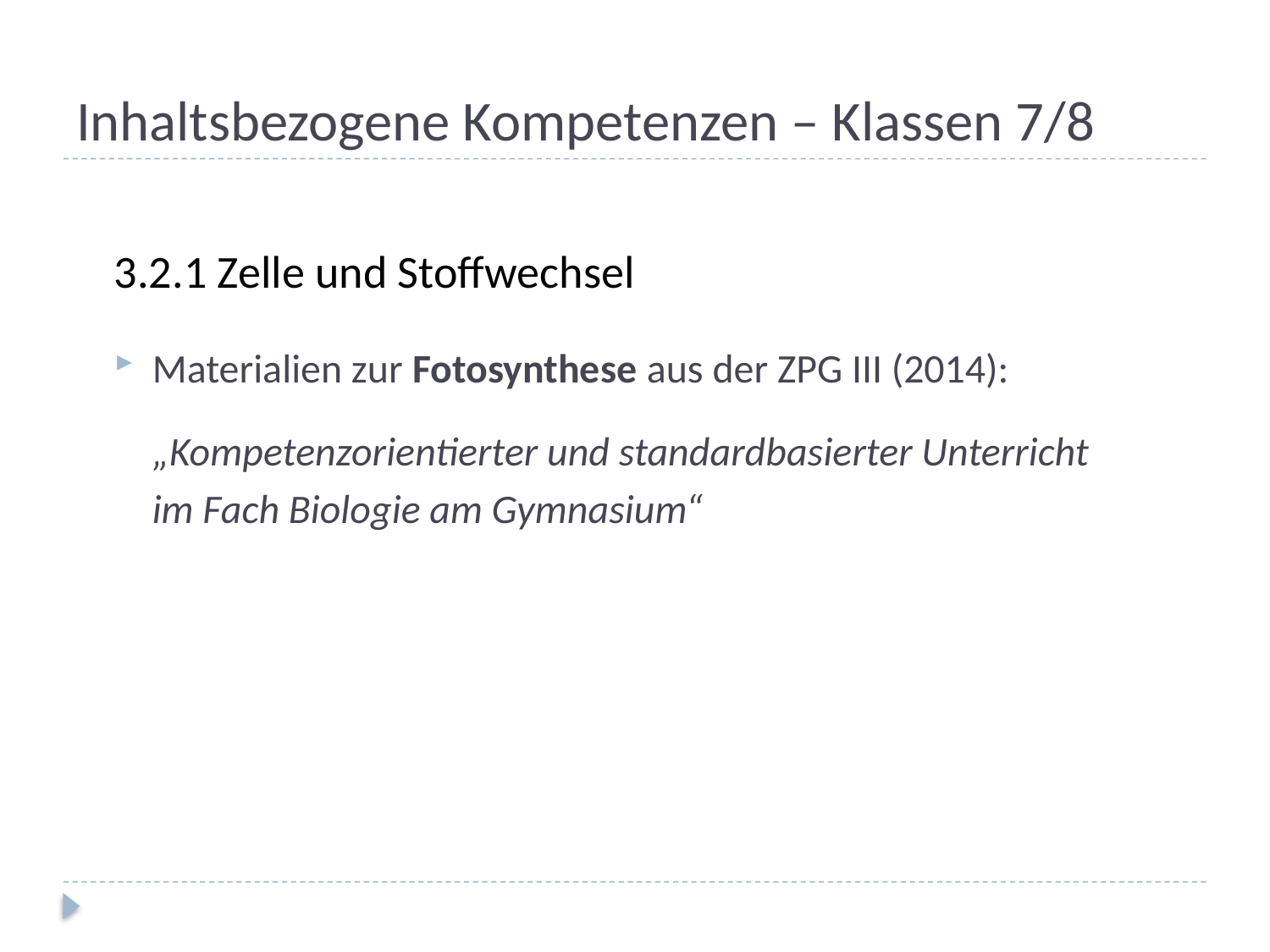

# Inhaltsbezogene Kompetenzen – Klassen 7/8
	3.2.1 Zelle und Stoffwechsel

Materialien zur Fotosynthese aus der ZPG III (2014):

	„Kompetenzorientierter und standardbasierter Unterricht
	im Fach Biologie am Gymnasium“